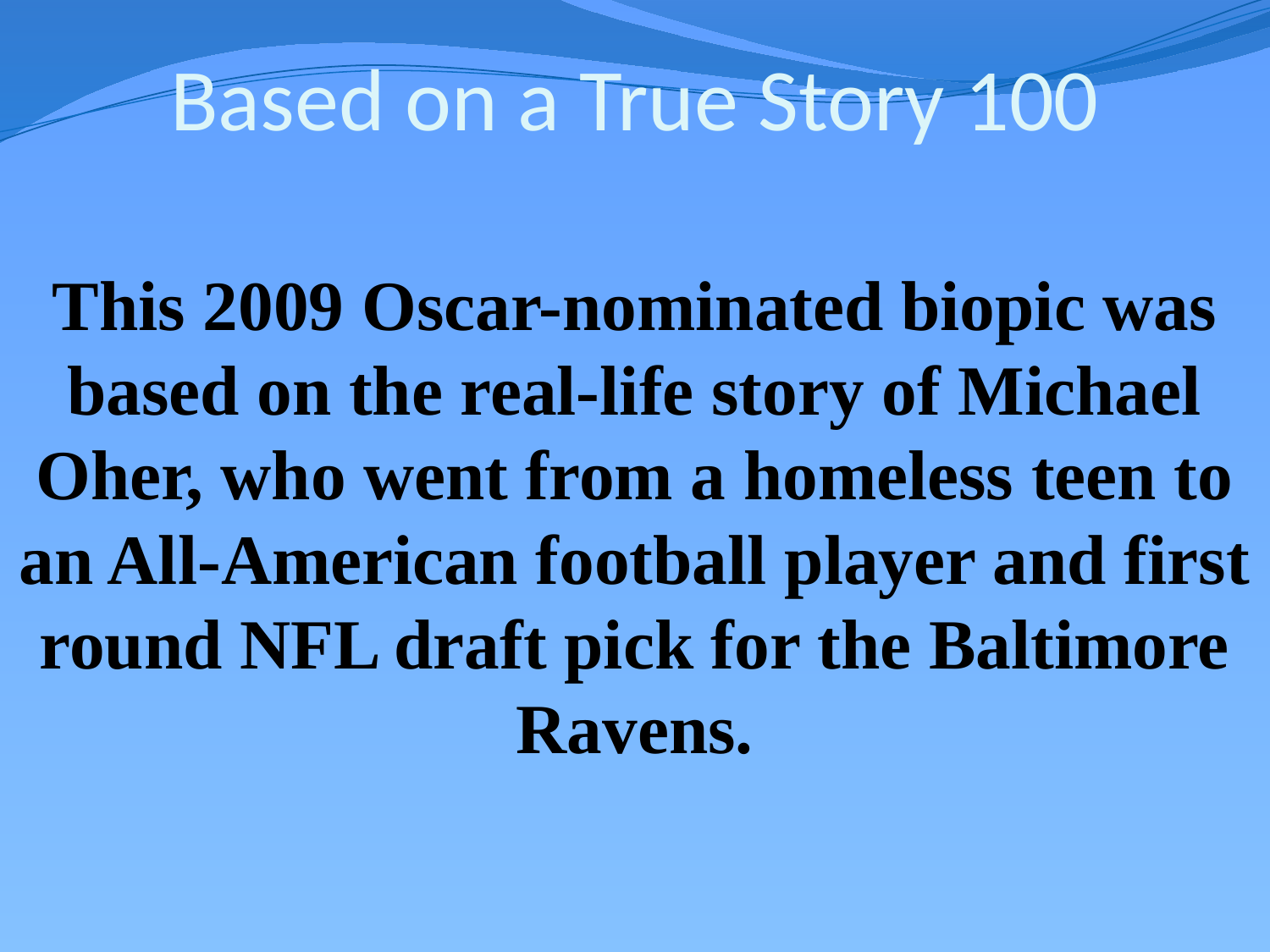

# Based on a True Story 100
This 2009 Oscar-nominated biopic was based on the real-life story of Michael Oher, who went from a homeless teen to an All-American football player and first round NFL draft pick for the Baltimore Ravens.